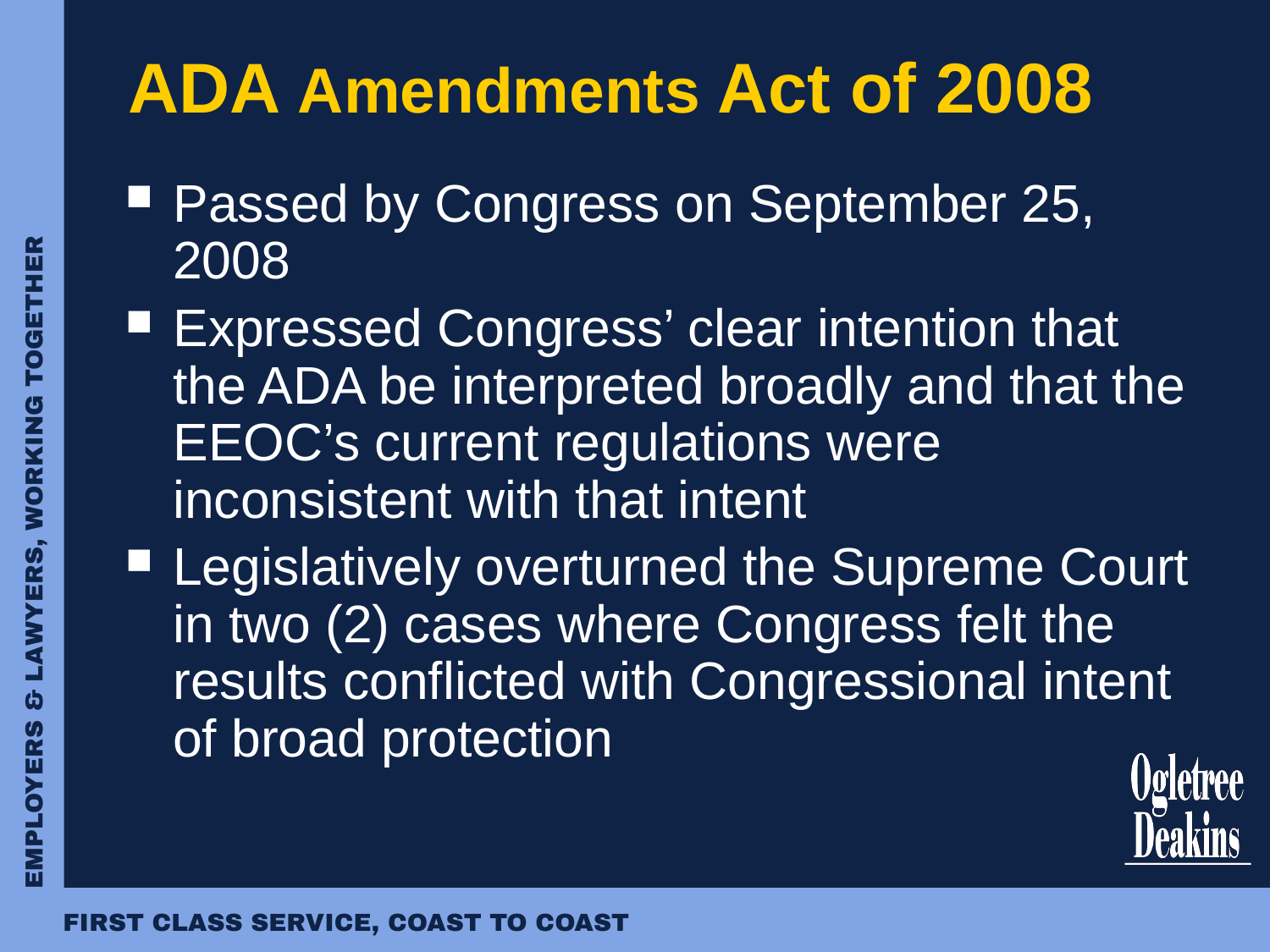

# ADA Amendments Act of 2008
Passed by Congress on September 25, 2008
Expressed Congress’ clear intention that the ADA be interpreted broadly and that the EEOC’s current regulations were inconsistent with that intent
Legislatively overturned the Supreme Court in two (2) cases where Congress felt the results conflicted with Congressional intent of broad protection